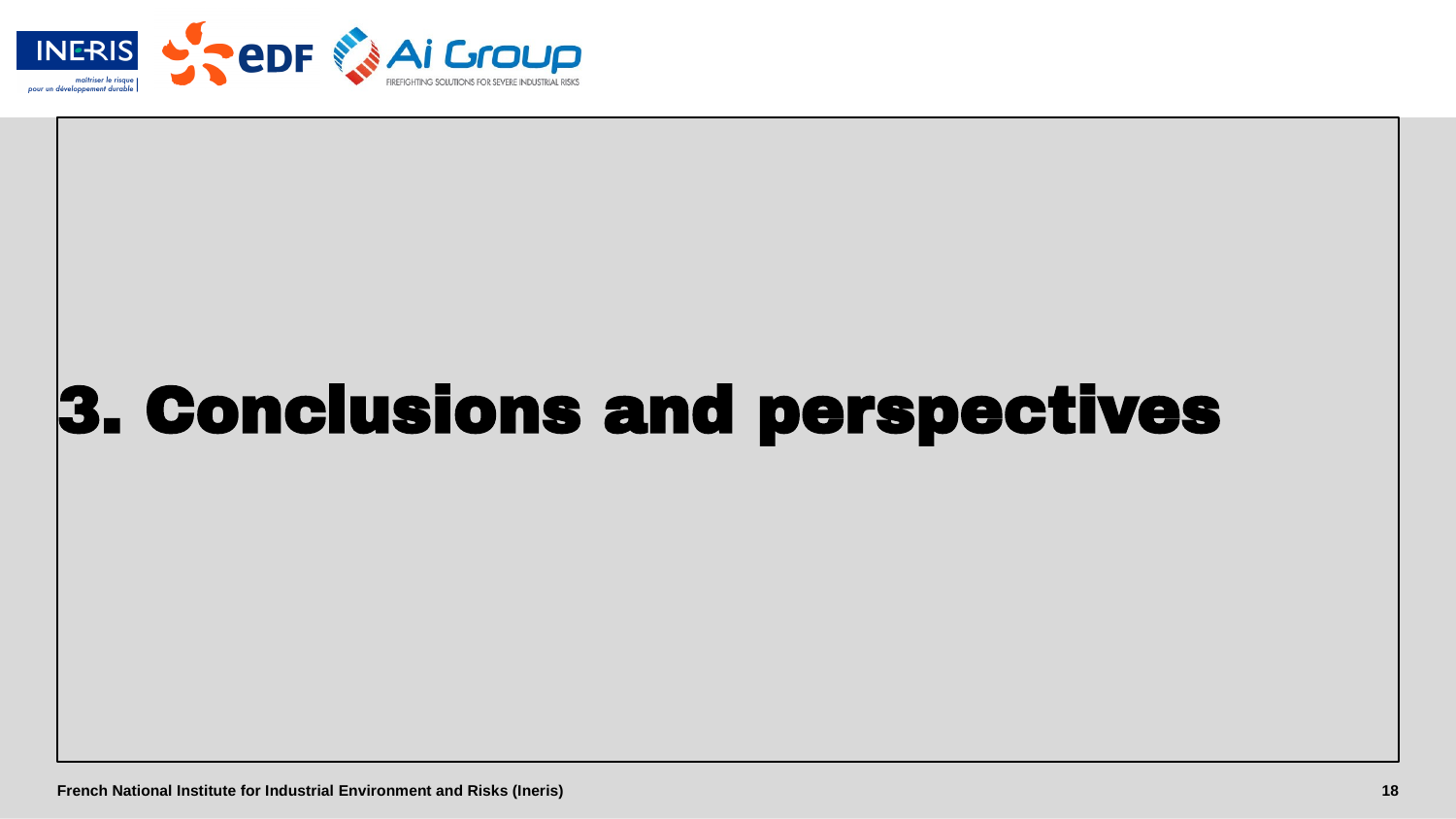

# Conclusions and perspectives
18
French National Institute for Industrial Environment and Risks (Ineris)